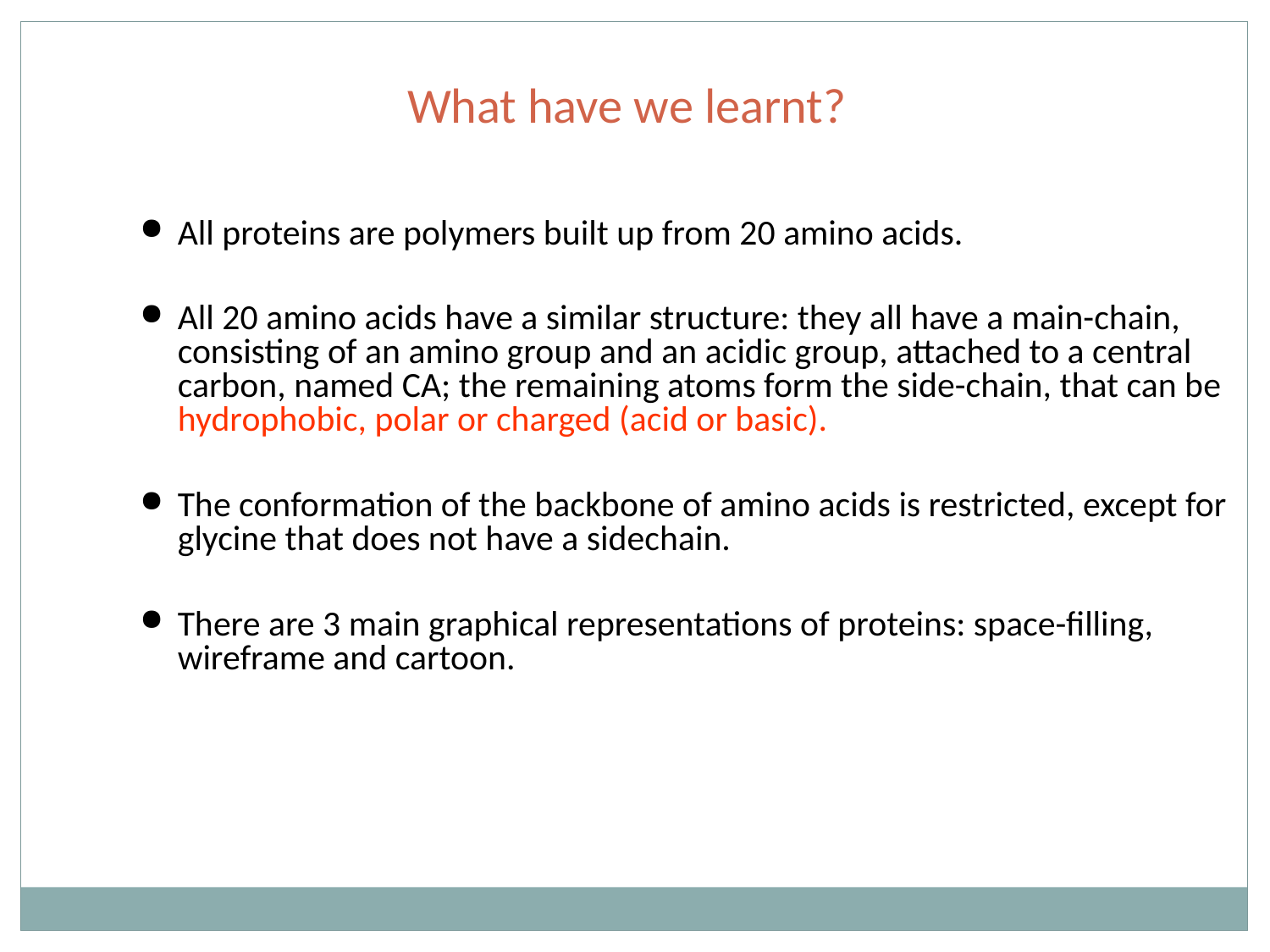

What have we learnt?
All proteins are polymers built up from 20 amino acids.

All 20 amino acids have a similar structure: they all have a main-chain, consisting of an amino group and an acidic group, attached to a central carbon, named CA; the remaining atoms form the side-chain, that can be hydrophobic, polar or charged (acid or basic).

The conformation of the backbone of amino acids is restricted, except for glycine that does not have a sidechain.

There are 3 main graphical representations of proteins: space-filling, wireframe and cartoon.